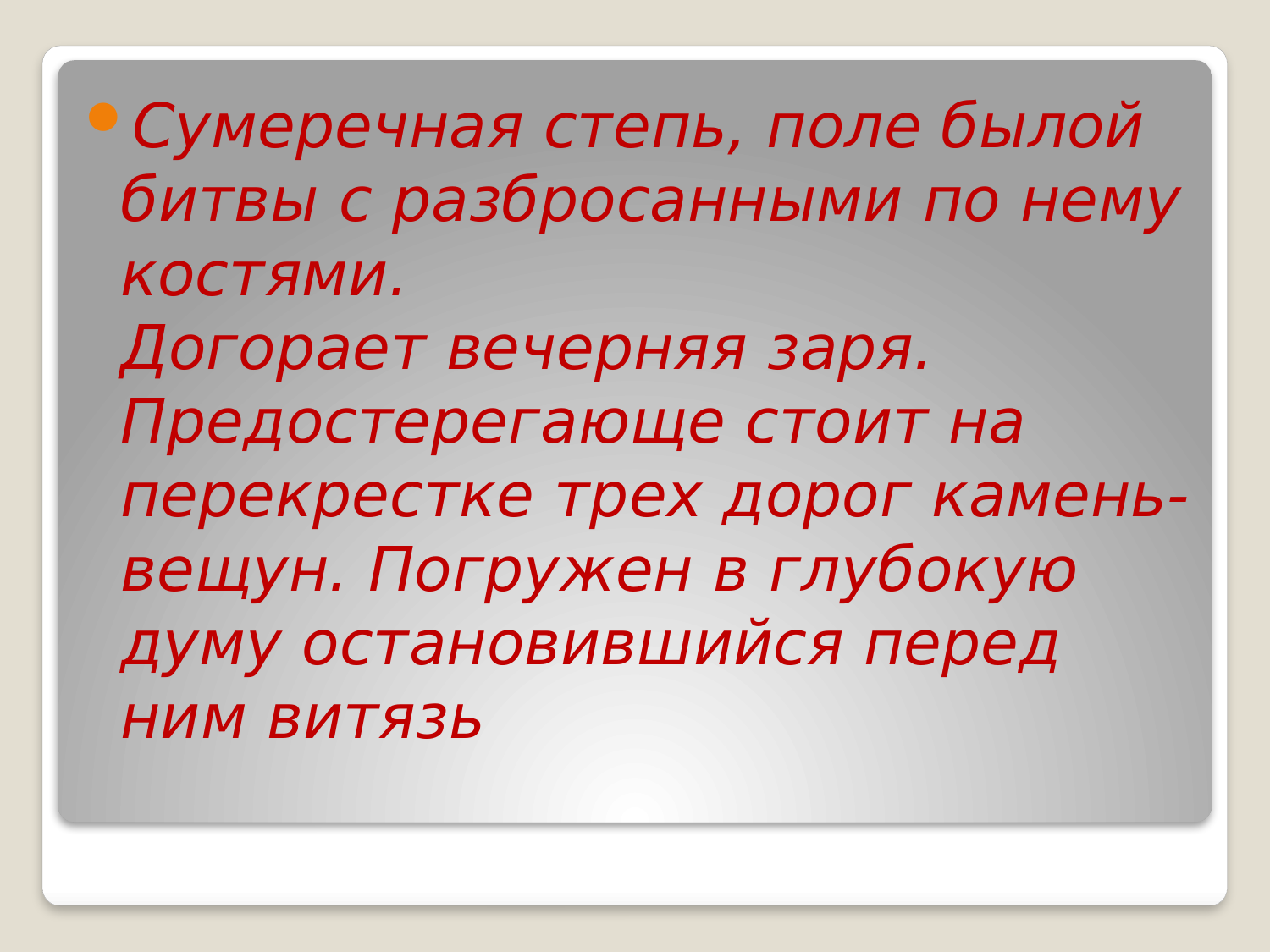

Сумеречная степь, поле былой битвы с разбросанными по нему костями.
Догорает вечерняя заря. Предостерегающе стоит на перекрестке трех дорог камень-вещун. Погружен в глубокую думу остановившийся перед ним витязь